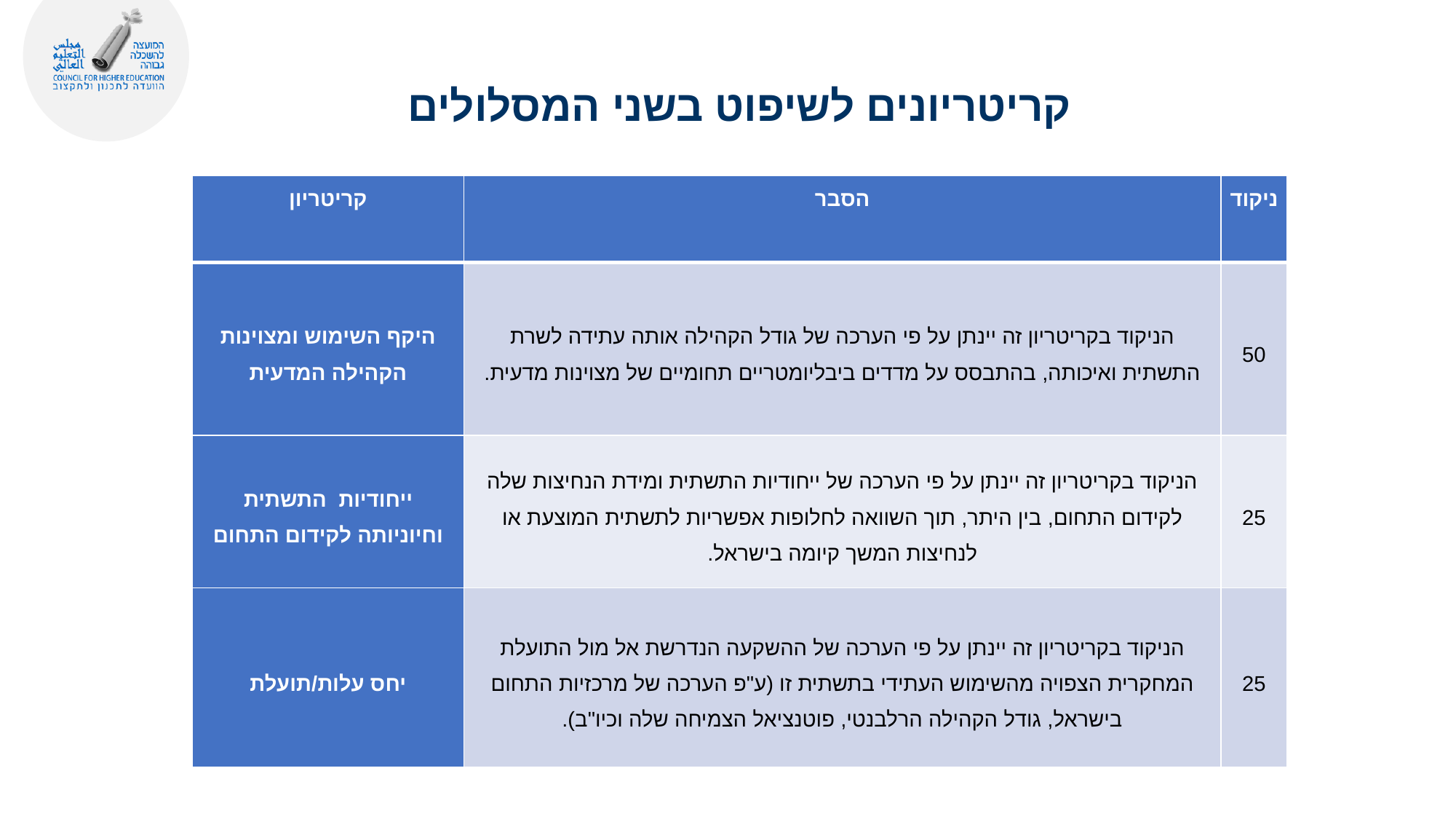

קריטריונים לשיפוט בשני המסלולים

| קריטריון | הסבר | ניקוד |
| --- | --- | --- |
| היקף השימוש ומצוינות הקהילה המדעית | הניקוד בקריטריון זה יינתן על פי הערכה של גודל הקהילה אותה עתידה לשרת התשתית ואיכותה, בהתבסס על מדדים ביבליומטריים תחומיים של מצוינות מדעית. | 50 |
| ייחודיות התשתית וחיוניותה לקידום התחום | הניקוד בקריטריון זה יינתן על פי הערכה של ייחודיות התשתית ומידת הנחיצות שלה לקידום התחום, בין היתר, תוך השוואה לחלופות אפשריות לתשתית המוצעת או לנחיצות המשך קיומה בישראל. | 25 |
| יחס עלות/תועלת | הניקוד בקריטריון זה יינתן על פי הערכה של ההשקעה הנדרשת אל מול התועלת המחקרית הצפויה מהשימוש העתידי בתשתית זו (ע"פ הערכה של מרכזיות התחום בישראל, גודל הקהילה הרלבנטי, פוטנציאל הצמיחה שלה וכיו"ב). | 25 |